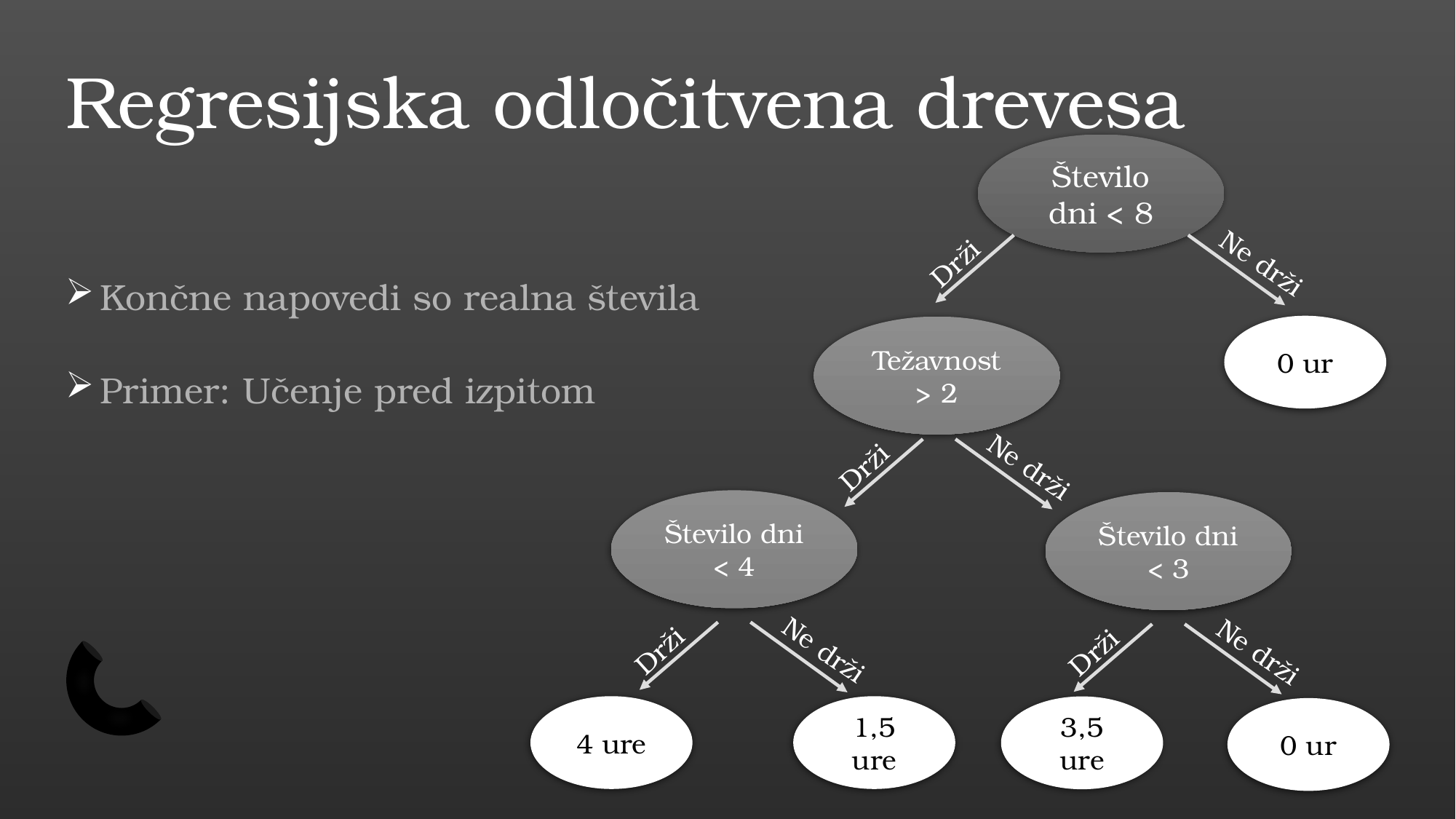

# Regresijska odločitvena drevesa
Število dni < 8
Ne drži
Drži
Končne napovedi so realna števila
Primer: Učenje pred izpitom
0 ur
Težavnost > 2
Ne drži
Drži
Število dni < 4
Število dni < 3
Ne drži
Drži
Ne drži
Drži
1,5 ure
4 ure
3,5 ure
0 ur